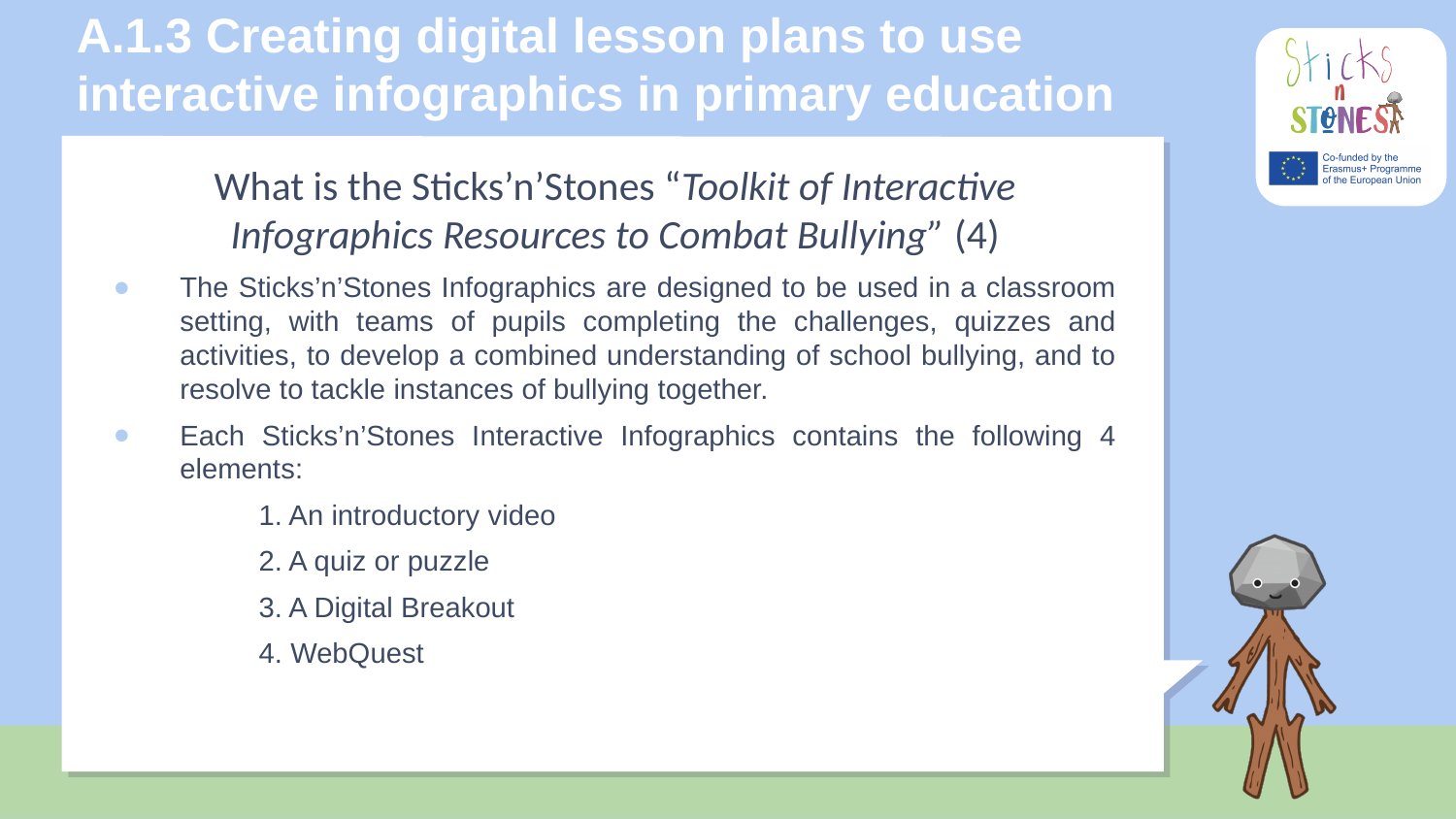

# A.1.3 Creating digital lesson plans to use interactive infographics in primary education
What is the Sticks’n’Stones “Toolkit of Interactive Infographics Resources to Combat Bullying” (4)
The Sticks’n’Stones Infographics are designed to be used in a classroom setting, with teams of pupils completing the challenges, quizzes and activities, to develop a combined understanding of school bullying, and to resolve to tackle instances of bullying together.
Each Sticks’n’Stones Interactive Infographics contains the following 4 elements:
	1. An introductory video
	2. A quiz or puzzle
	3. A Digital Breakout
	4. WebQuest